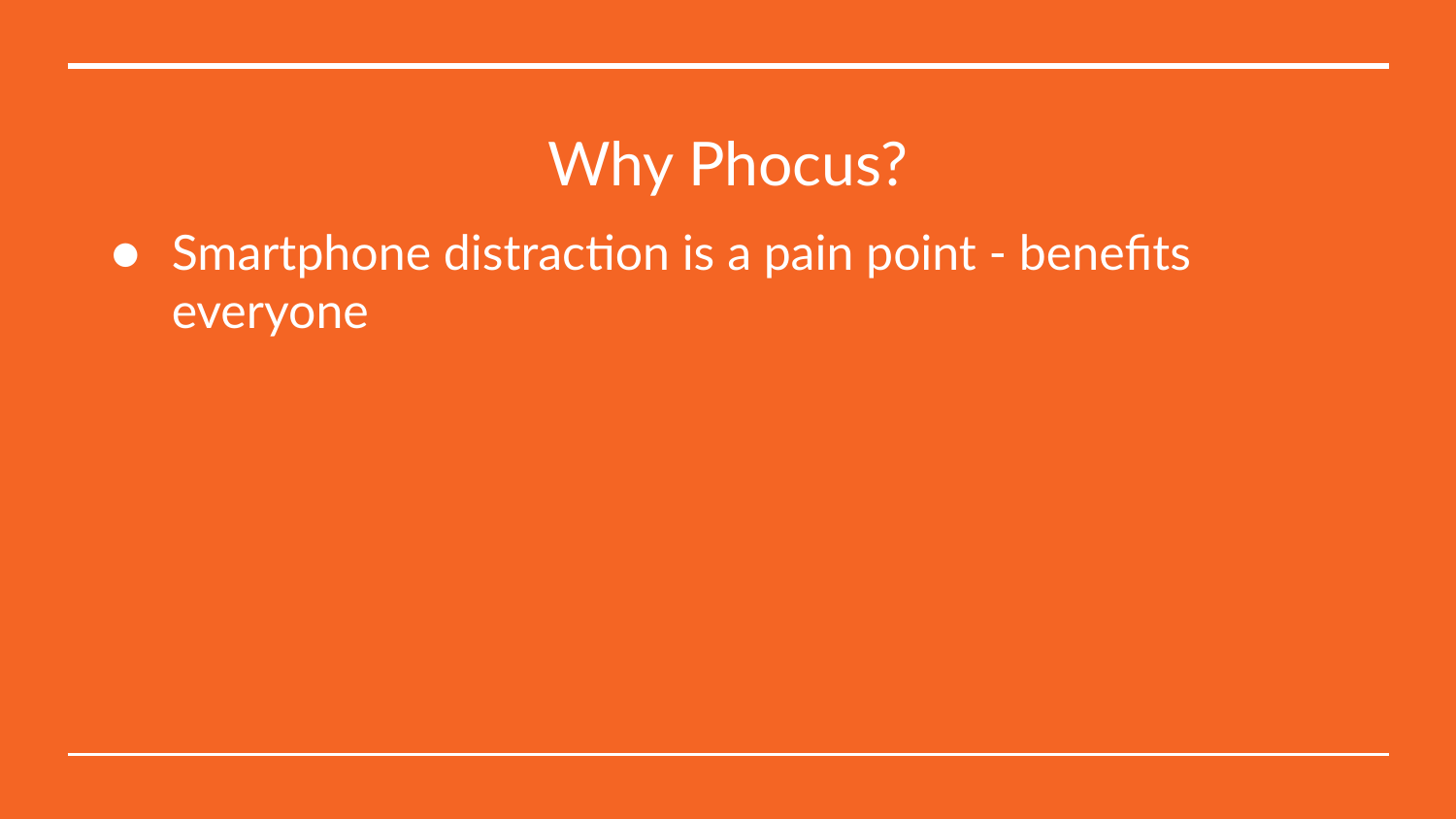

Why Phocus?
Smartphone distraction is a pain point - benefits everyone